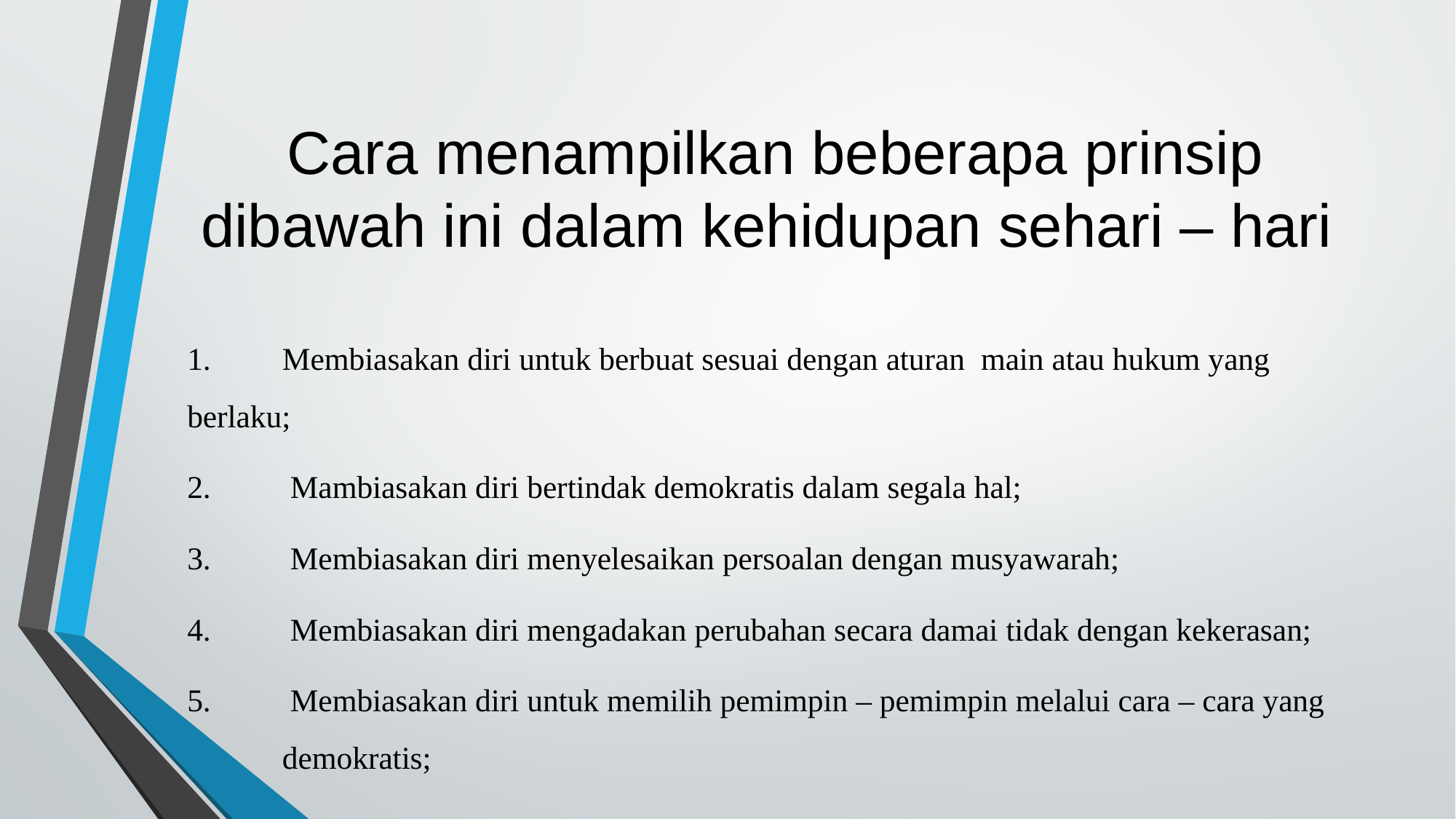

# Cara menampilkan beberapa prinsip dibawah ini dalam kehidupan sehari – hari
1.	Membiasakan diri untuk berbuat sesuai dengan aturan  main atau hukum yang 	berlaku;
2.	 Mambiasakan diri bertindak demokratis dalam segala hal;
3.	 Membiasakan diri menyelesaikan persoalan dengan musyawarah;
4.	 Membiasakan diri mengadakan perubahan secara damai tidak dengan kekerasan;
5.	 Membiasakan diri untuk memilih pemimpin – pemimpin melalui cara – cara yang 	demokratis;